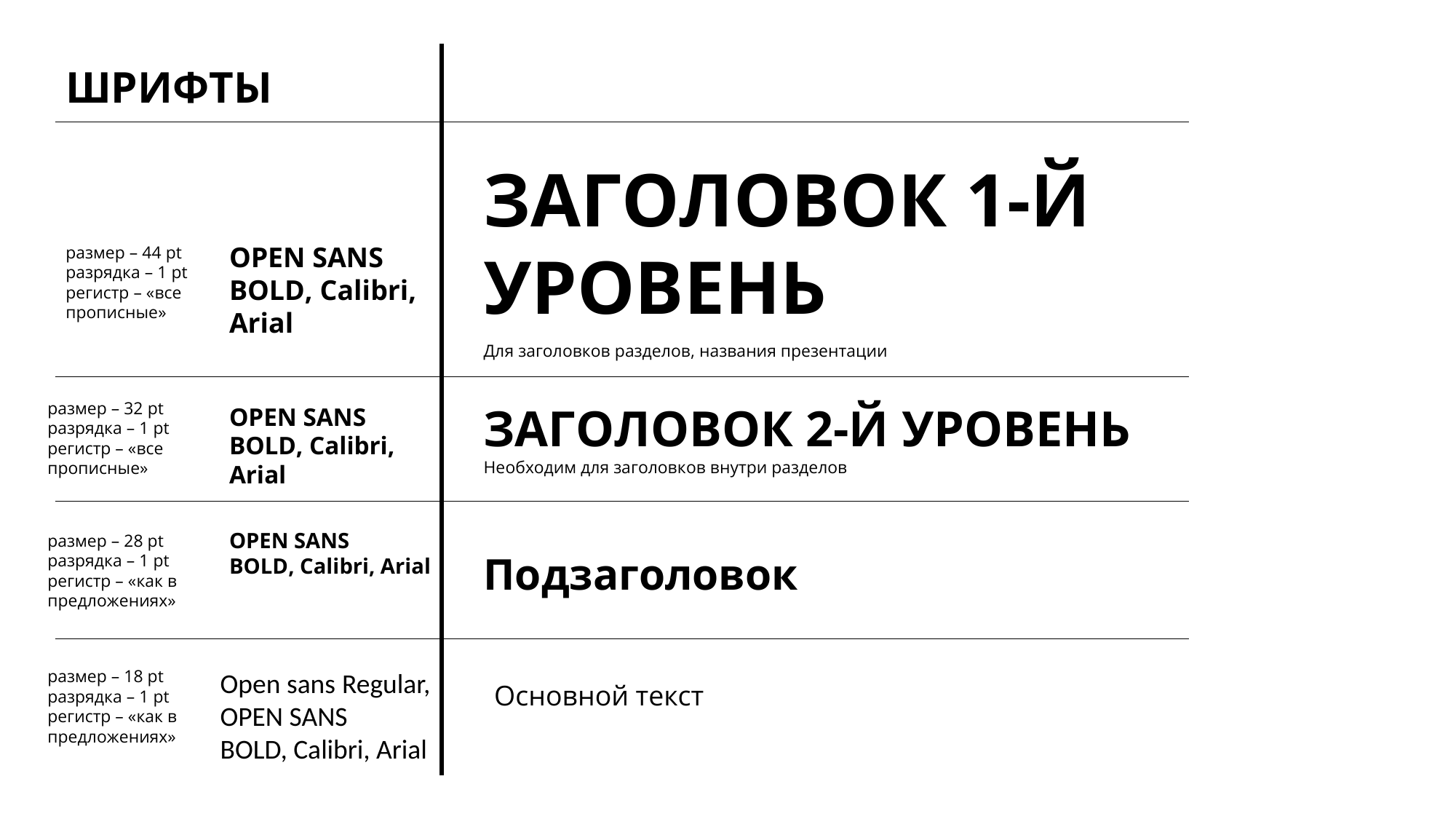

ШРИФТЫ
ЗАГОЛОВОК 1-Й УРОВЕНЬ
OPEN SANS
BOLD, Calibri, Arial
размер – 44 pt
разрядка – 1 pt
регистр – «все прописные»

Для заголовков разделов, названия презентации
размер – 32 pt
разрядка – 1 pt
регистр – «все прописные»

ЗАГОЛОВОК 2-Й УРОВЕНЬ
OPEN SANS
BOLD, Calibri, Arial

Необходим для заголовков внутри разделов

OPEN SANS
BOLD, Calibri, Arial
размер – 28 pt
разрядка – 1 pt
регистр – «как в предложениях»

Подзаголовок
размер – 18 pt
разрядка – 1 pt
регистр – «как в предложениях»

Open sans Regular, OPEN SANS
BOLD, Calibri, Arial
Основной текст